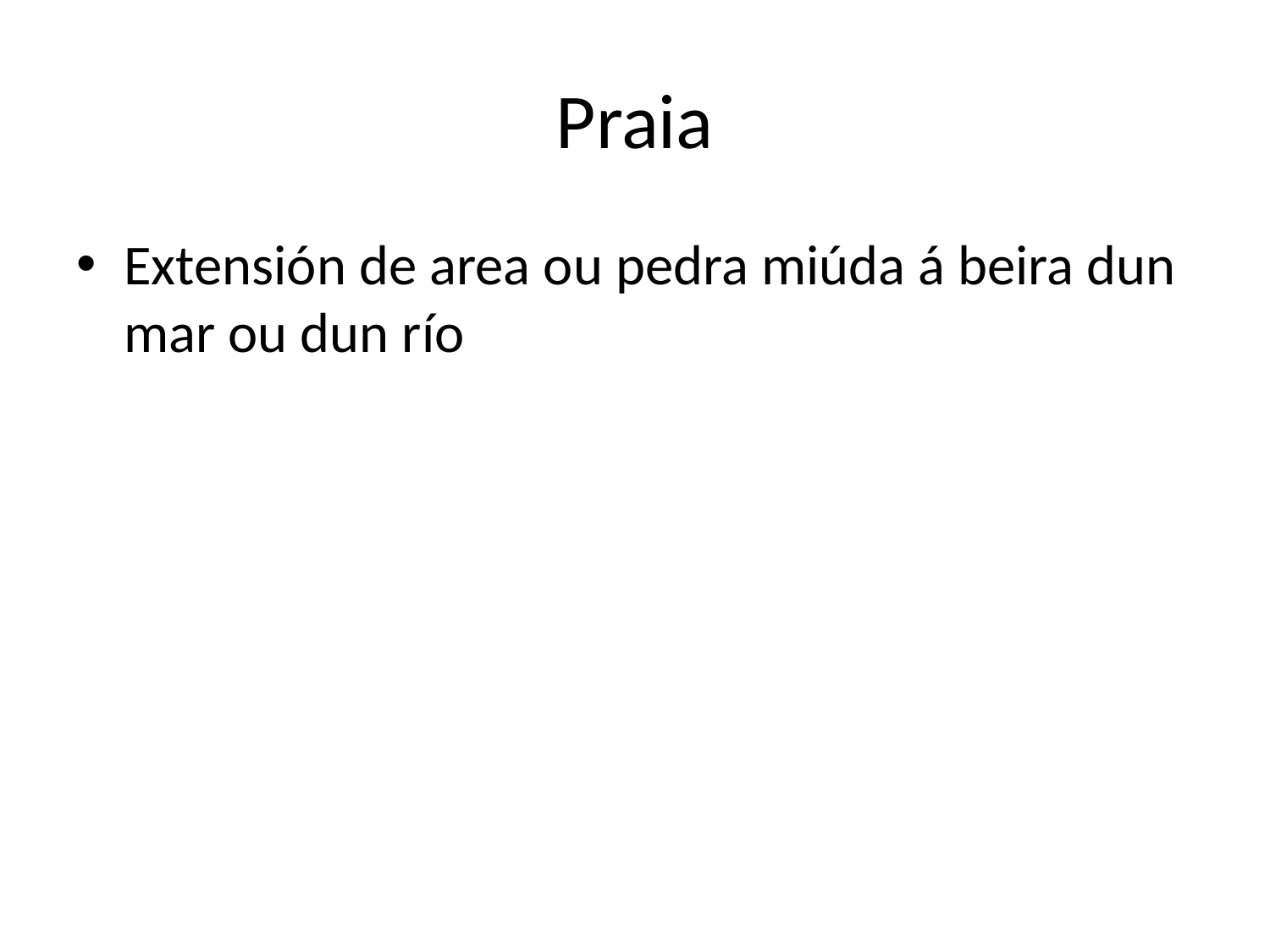

# Praia
Extensión de area ou pedra miúda á beira dun mar ou dun río